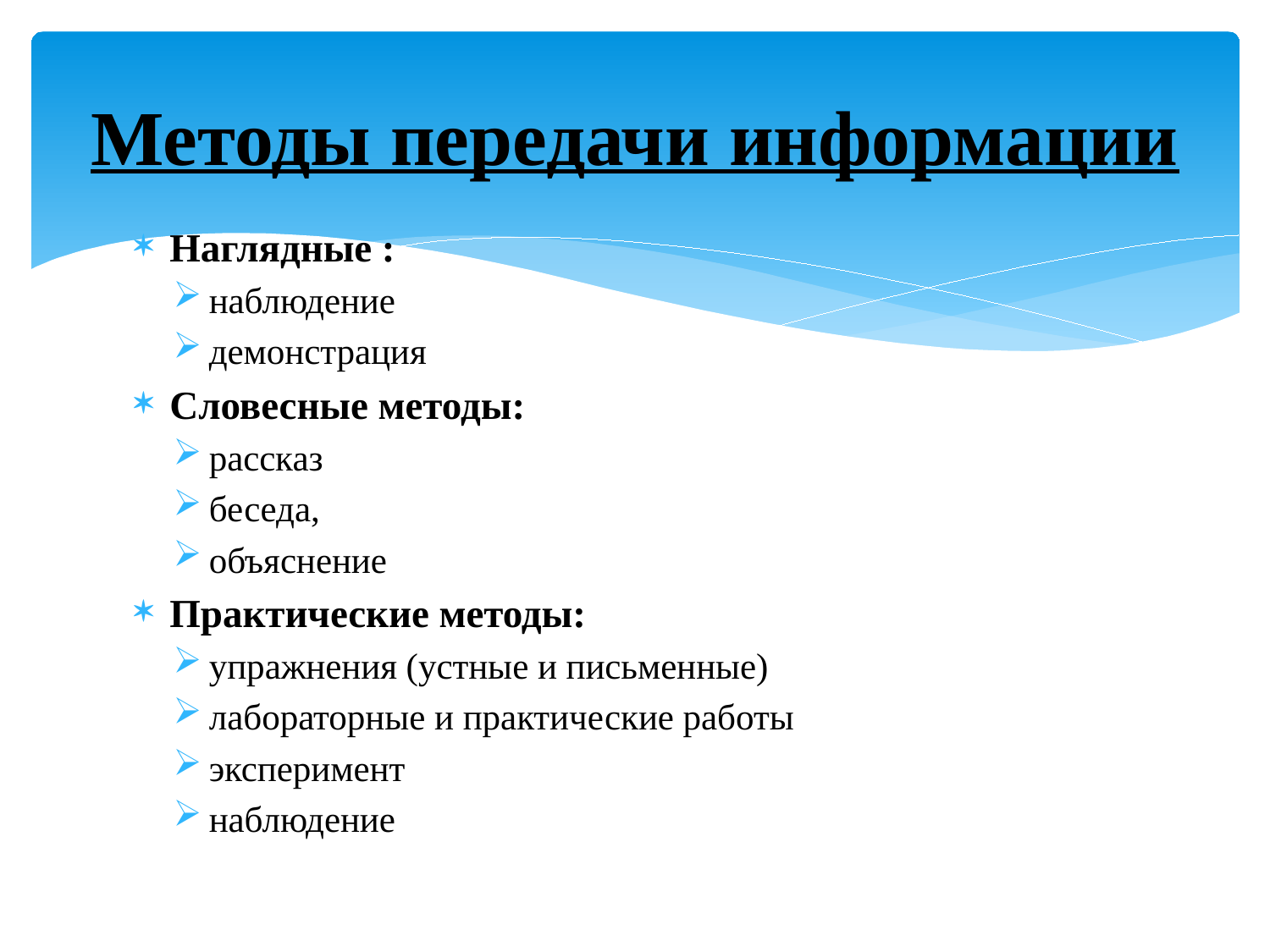

# Методы передачи информации
Наглядные :
наблюдение
демонстрация
Словесные методы:
рассказ
беседа,
объяснение
Практические методы:
упражнения (устные и письменные)
лабораторные и практические работы
эксперимент
наблюдение